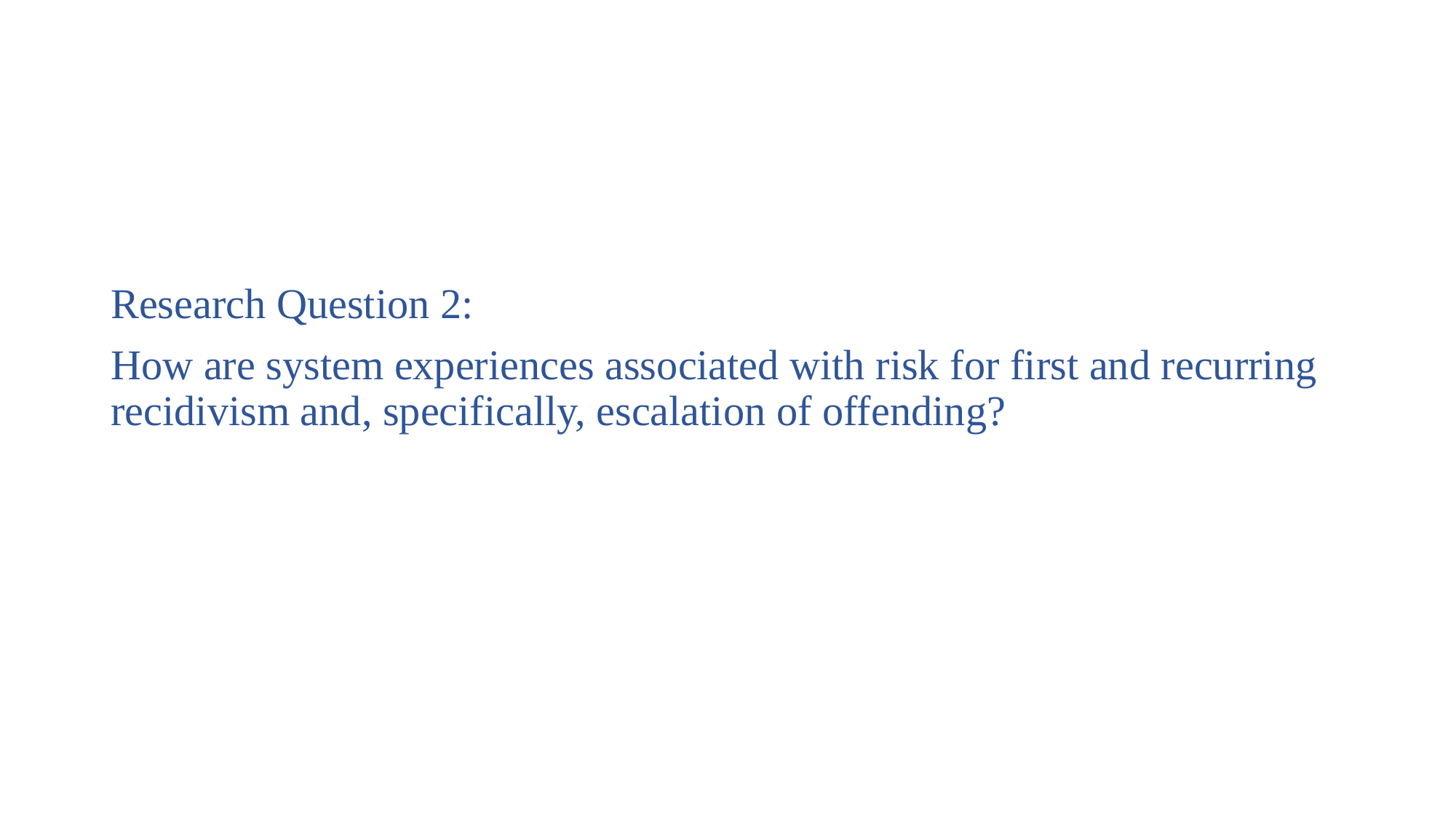

Research Question 2:
How are system experiences associated with risk for first and recurring recidivism and, specifically, escalation of offending?